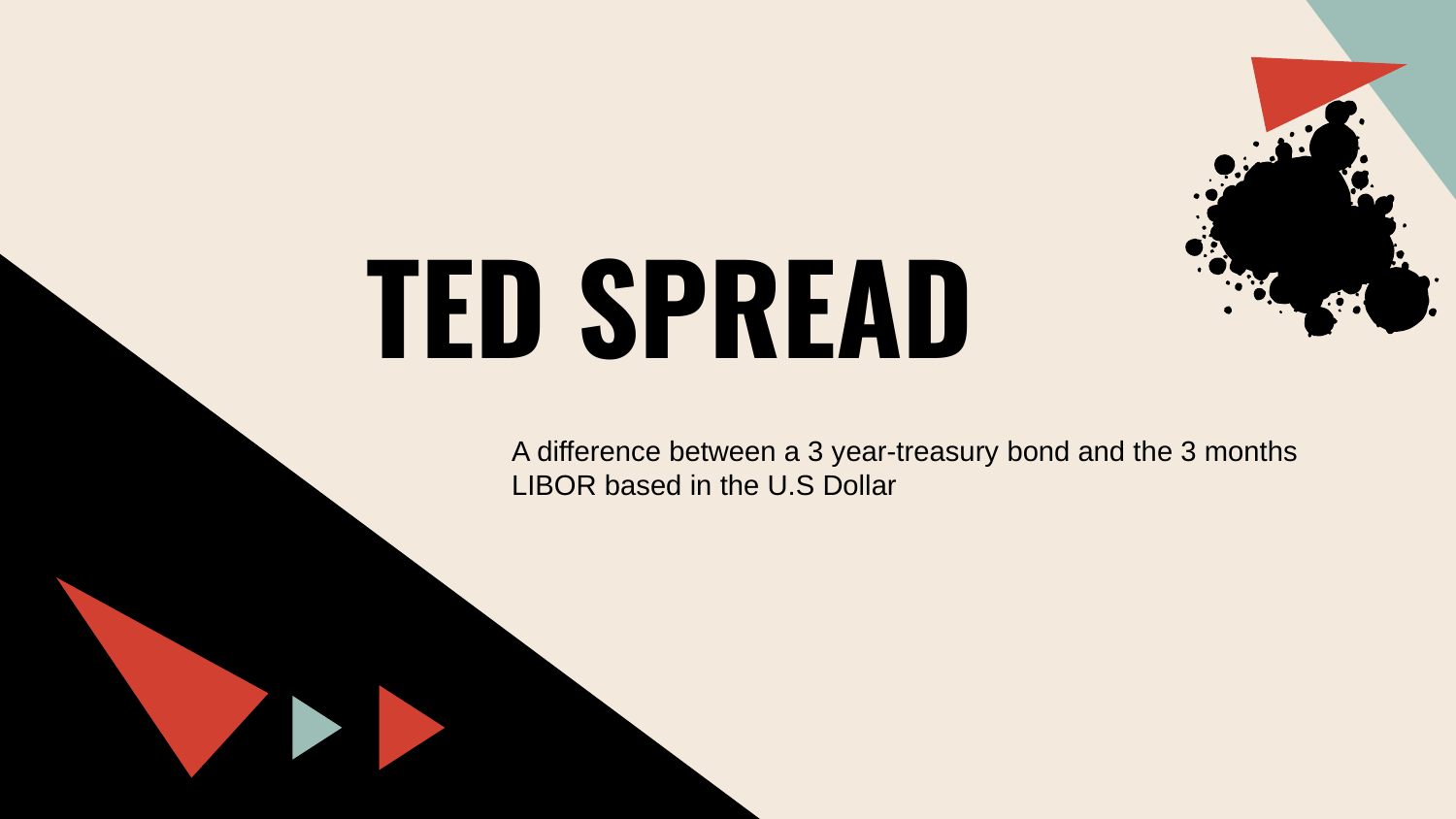

TED SPREAD
A difference between a 3 year-treasury bond and the 3 months LIBOR based in the U.S Dollar